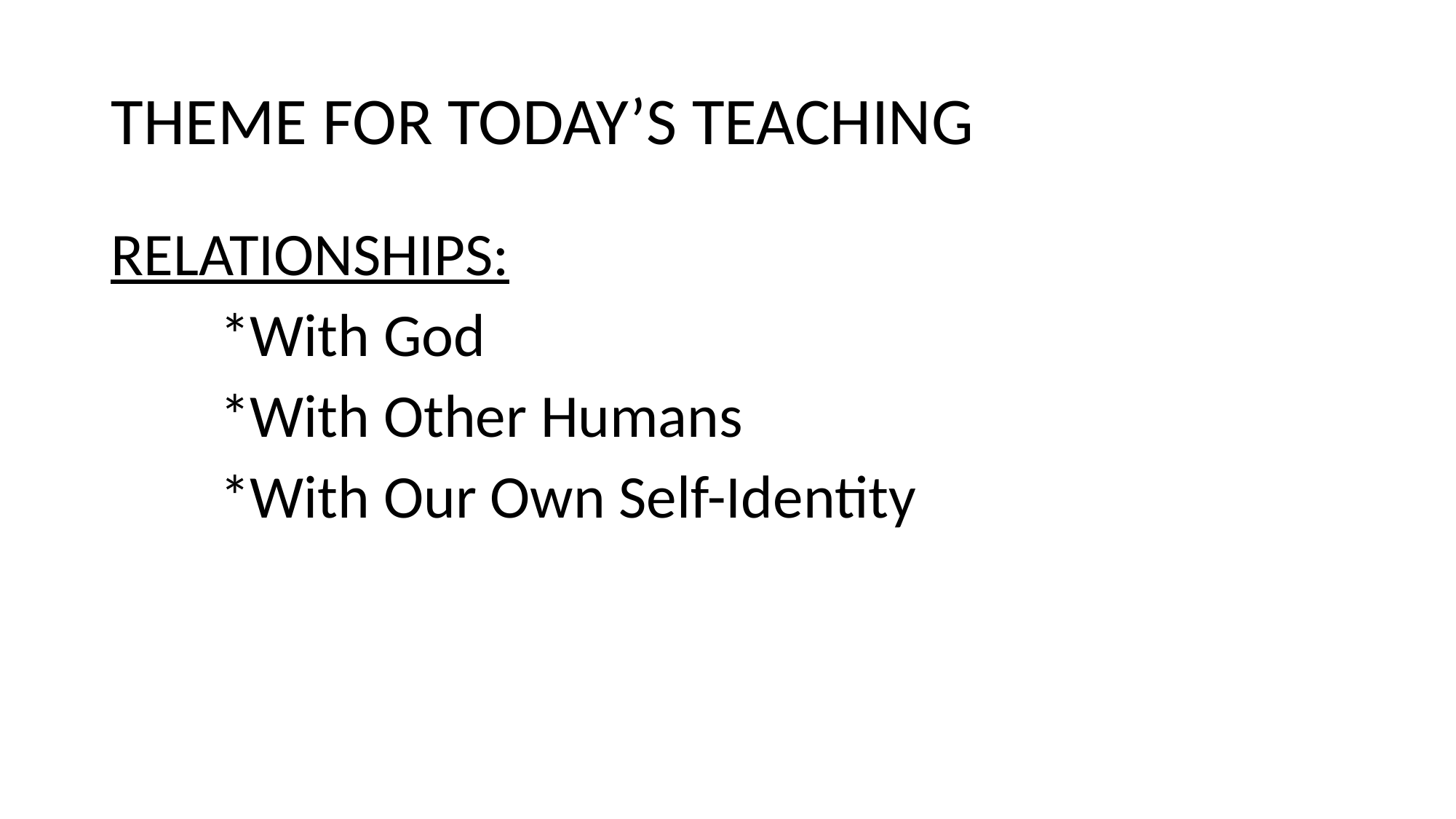

# THEME FOR TODAY’S TEACHING
RELATIONSHIPS:
	*With God
	*With Other Humans
	*With Our Own Self-Identity